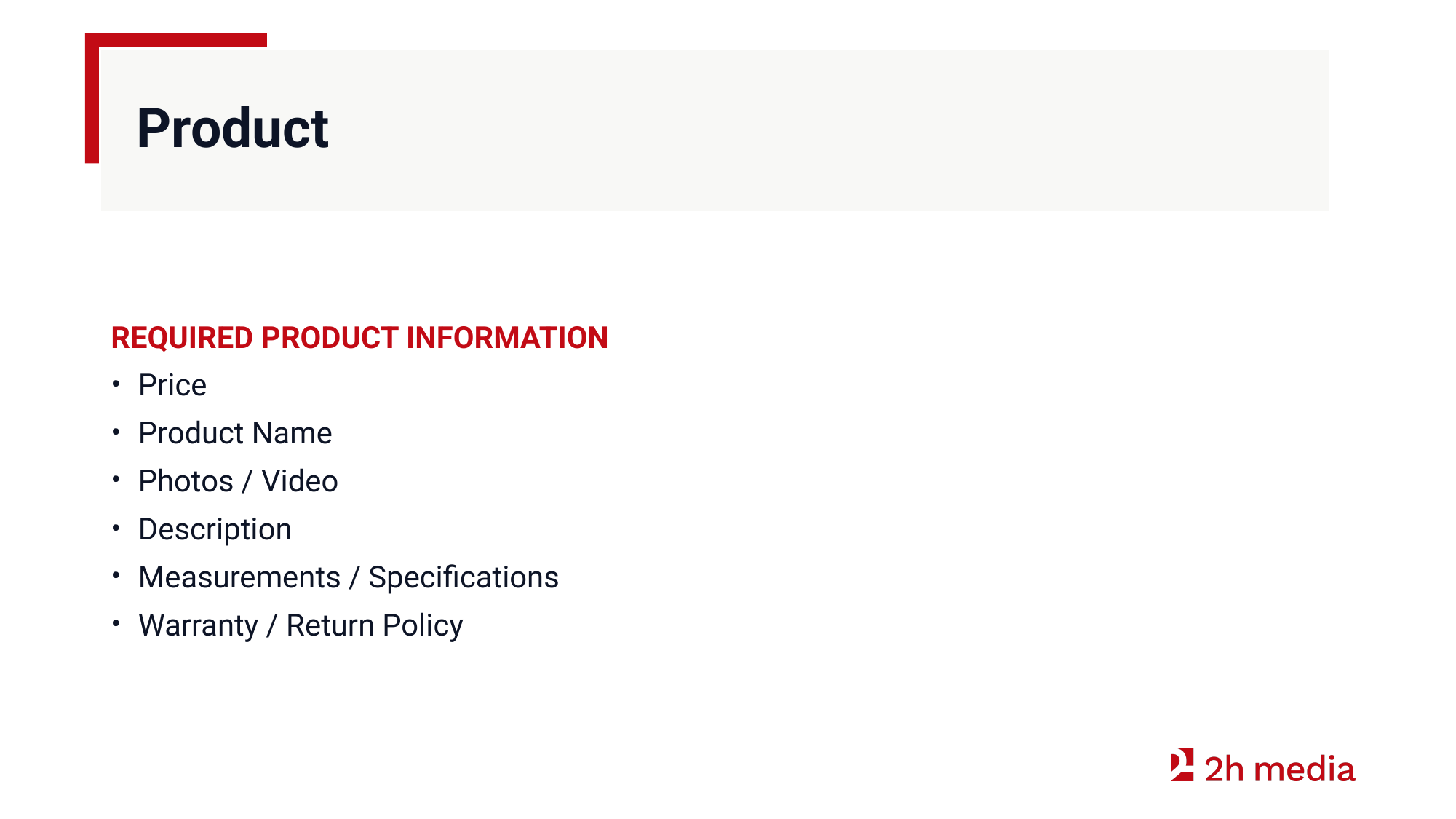

# Product
REQUIRED PRODUCT INFORMATION
Price
Product Name
Photos / Video
Description
Measurements / Specifications
Warranty / Return Policy